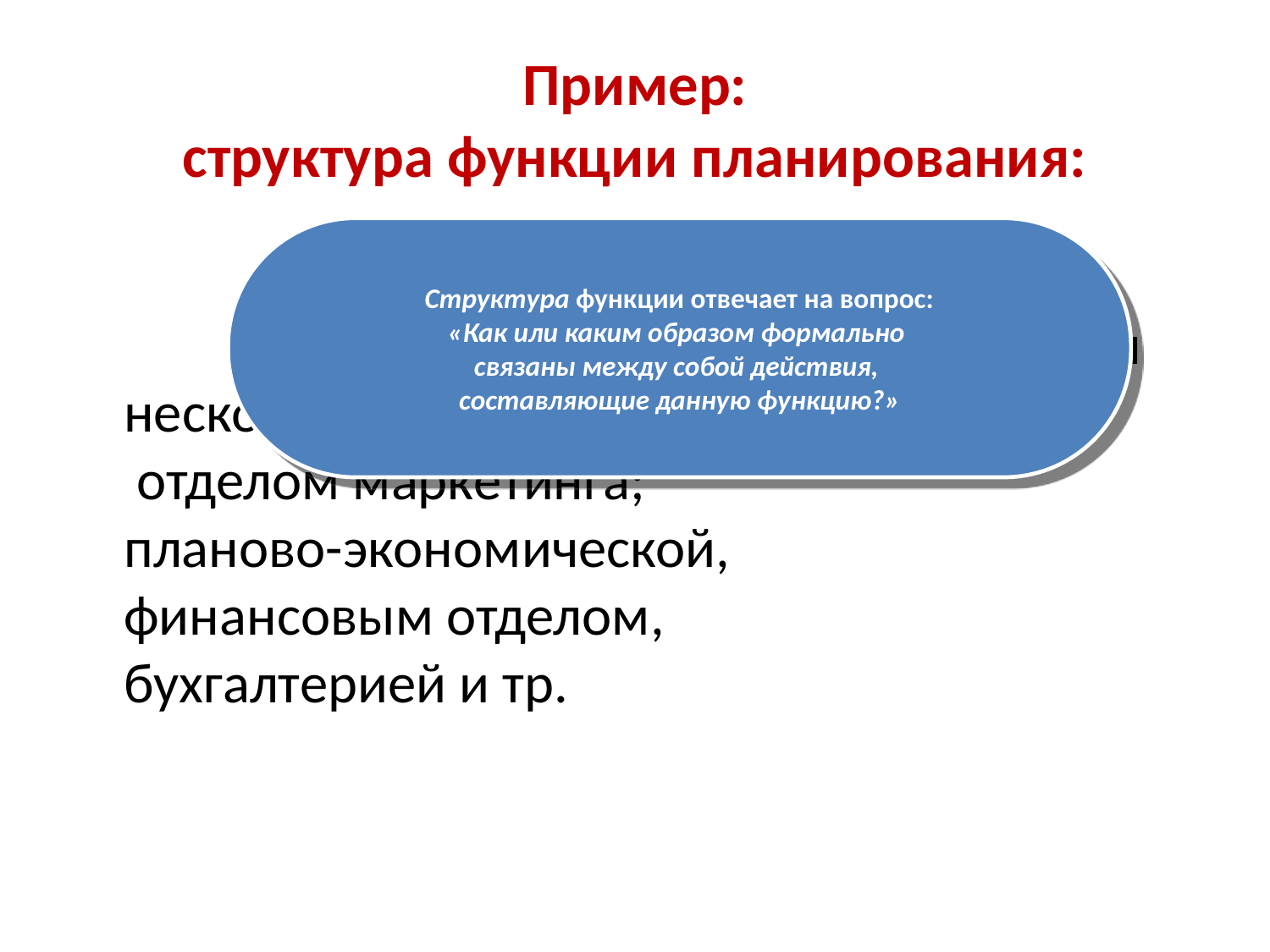

# Пример: структура функции планирования:
 Структура функции отвечает на вопрос:
«Как или каким образом формально
связаны между собой действия,
составляющие данную функцию?»

		Функция планирования выполняется несколькими подразделениями:
 отделом маркетинга;
планово-экономической,
финансовым отделом,
бухгалтерией и тр.